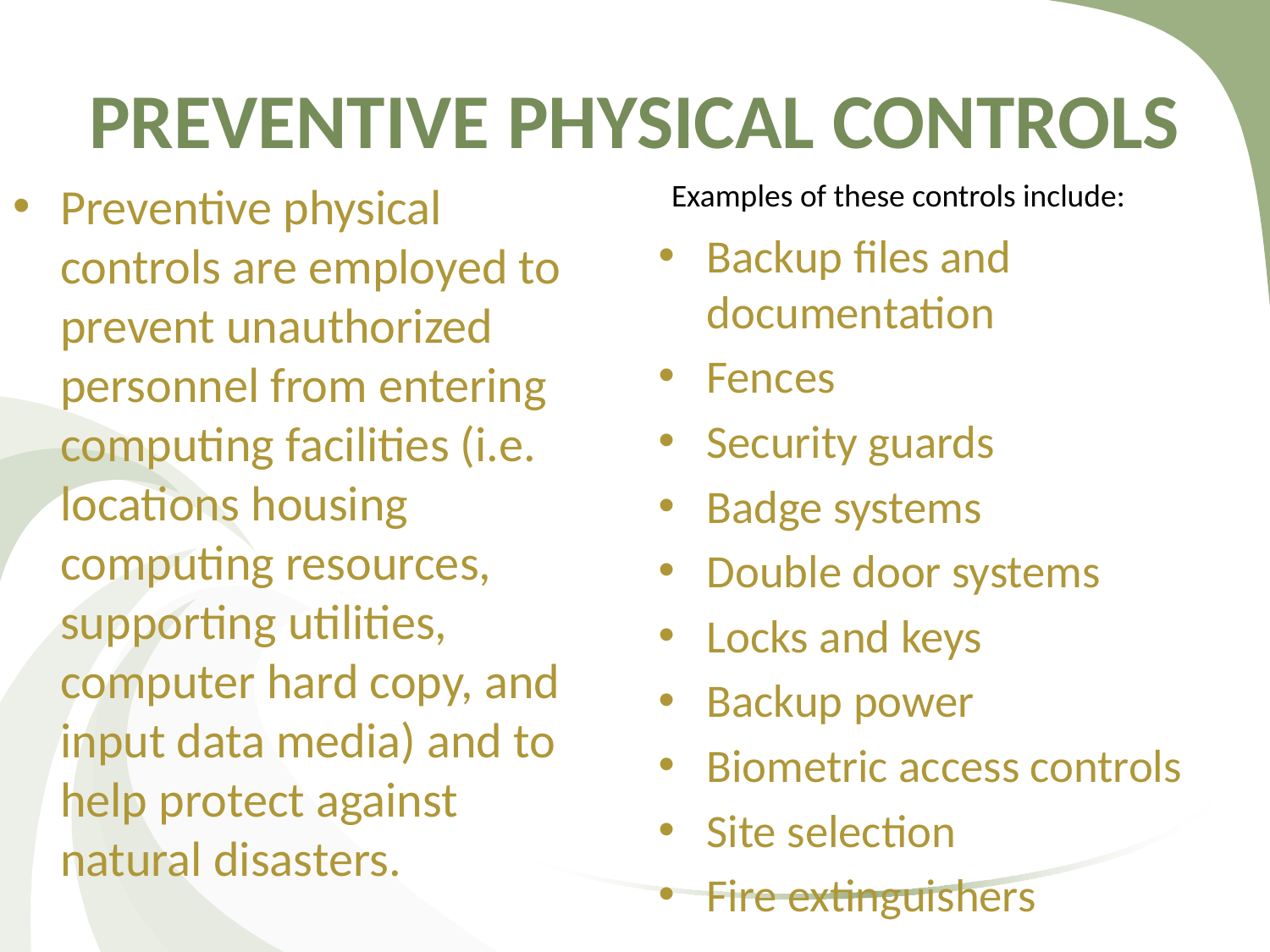

# PREVENTIVE PHYSICAL CONTROLS
Examples of these controls include:
Preventive physical controls are employed to prevent unauthorized personnel from entering computing facilities (i.e. locations housing computing resources, supporting utilities, computer hard copy, and input data media) and to help protect against natural disasters.

Backup files and documentation
Fences
Security guards
Badge systems
Double door systems
Locks and keys
Backup power
Biometric access controls
Site selection
Fire extinguishers